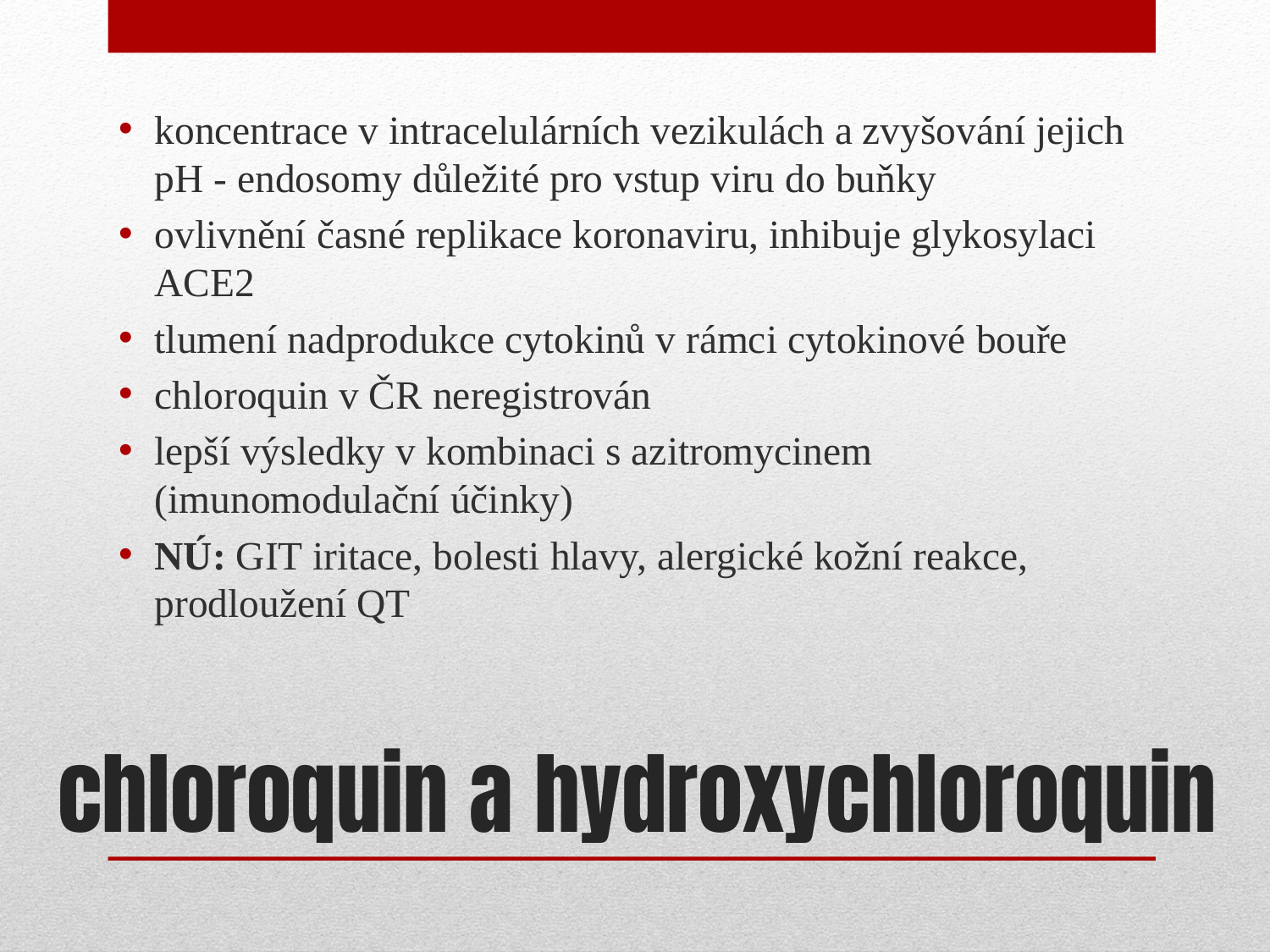

koncentrace v intracelulárních vezikulách a zvyšování jejich pH - endosomy důležité pro vstup viru do buňky
ovlivnění časné replikace koronaviru, inhibuje glykosylaci ACE2
tlumení nadprodukce cytokinů v rámci cytokinové bouře
chloroquin v ČR neregistrován
lepší výsledky v kombinaci s azitromycinem (imunomodulační účinky)
NÚ: GIT iritace, bolesti hlavy, alergické kožní reakce, prodloužení QT
# chloroquin a hydroxychloroquin